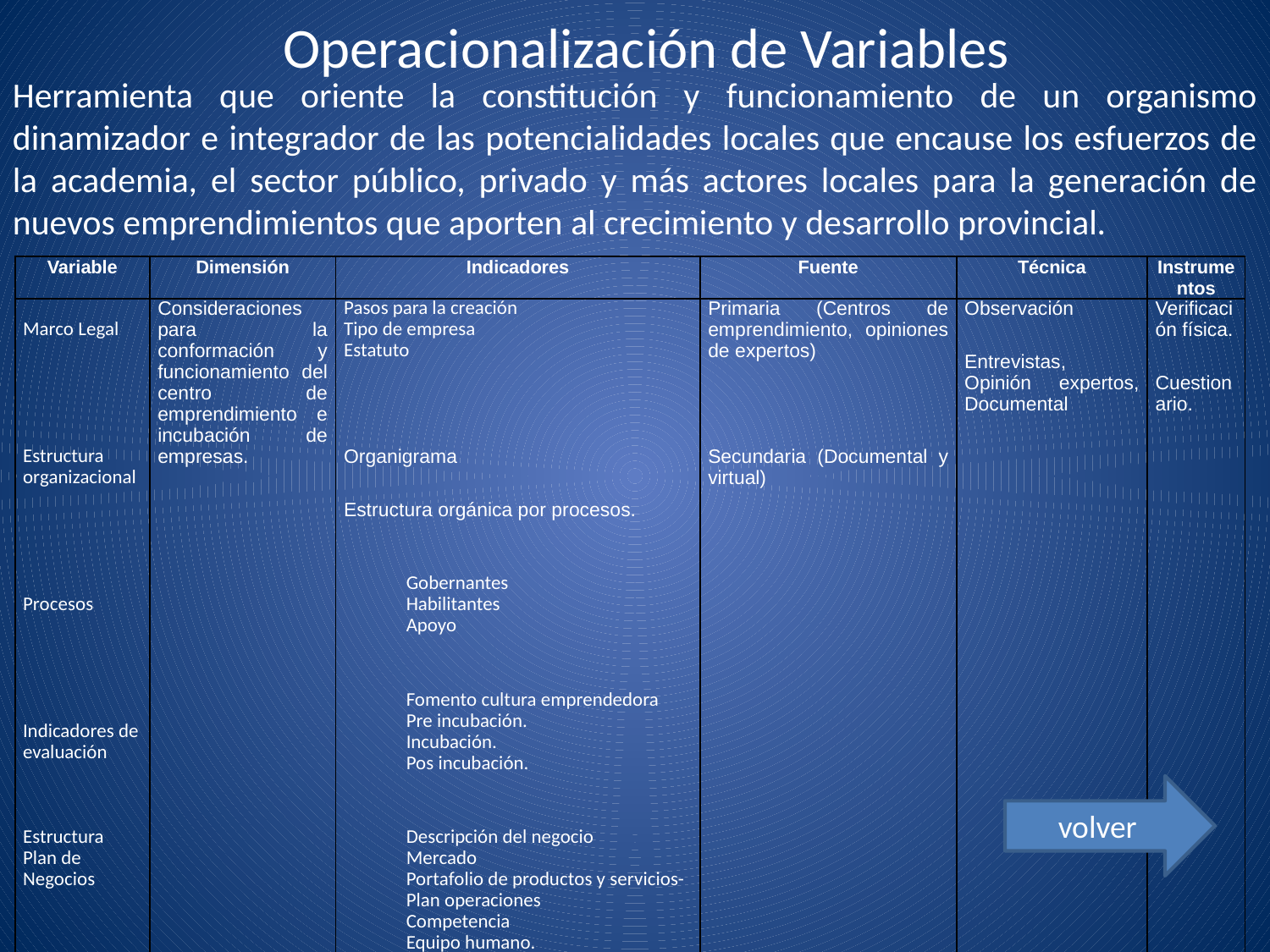

# Operacionalización de Variables
Herramienta que oriente la constitución y funcionamiento de un organismo dinamizador e integrador de las potencialidades locales que encause los esfuerzos de la academia, el sector público, privado y más actores locales para la generación de nuevos emprendimientos que aporten al crecimiento y desarrollo provincial.
| Variable | Dimensión | Indicadores | Fuente | Técnica | Instrumentos |
| --- | --- | --- | --- | --- | --- |
| Marco Legal     Estructura organizacional     Procesos     Indicadores de evaluación       Estructura Plan de Negocios | Consideraciones para la conformación y funcionamiento del centro de emprendimiento e incubación de empresas. | Pasos para la creación Tipo de empresa Estatuto   Organigrama Estructura orgánica por procesos. Gobernantes Habilitantes Apoyo   Fomento cultura emprendedora Pre incubación. Incubación. Pos incubación.   Descripción del negocio Mercado Portafolio de productos y servicios- Plan operaciones Competencia Equipo humano. Plan comercial Evaluación financiera. | Primaria (Centros de emprendimiento, opiniones de expertos)   Secundaria (Documental y virtual) | Observación Entrevistas, Opinión expertos, Documental | Verificación física. Cuestionario. |
volver